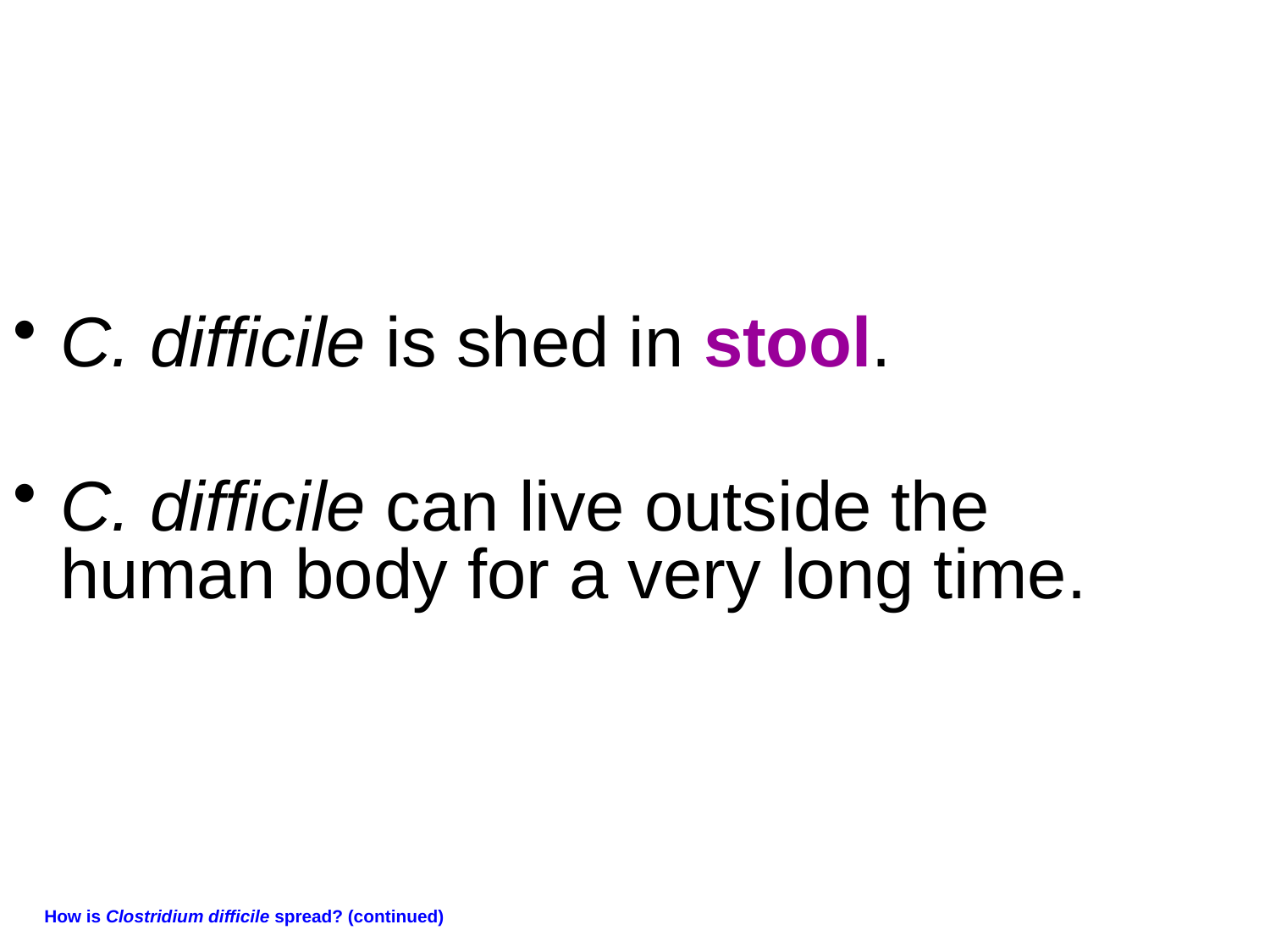

C. difficile is shed in stool.

C. difficile can live outside the human body for a very long time.
How is Clostridium difficile spread? (continued)